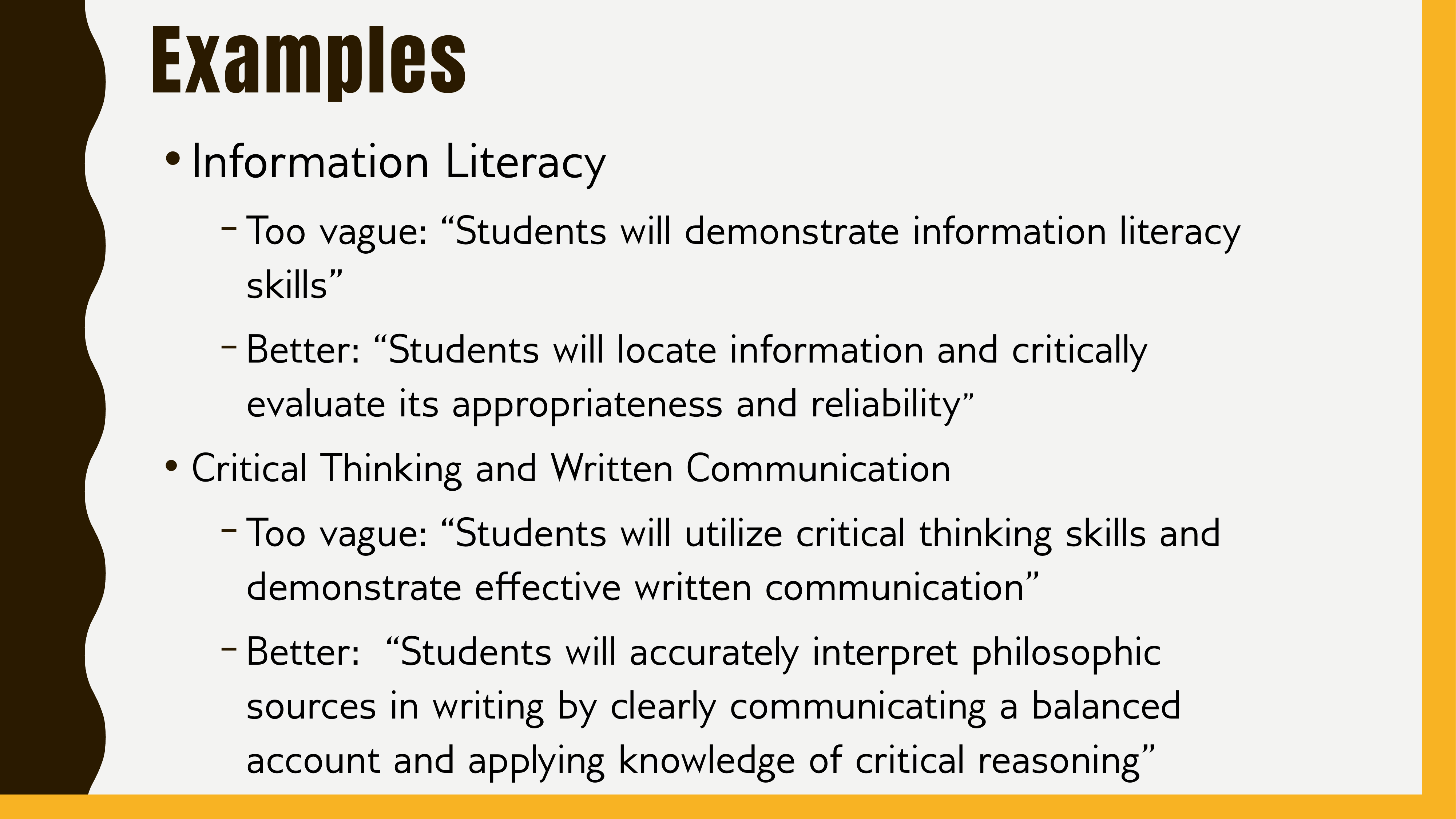

# Examples
Information Literacy
Too vague: “Students will demonstrate information literacy skills”
Better: “Students will locate information and critically evaluate its appropriateness and reliability”
Critical Thinking and Written Communication
Too vague: “Students will utilize critical thinking skills and demonstrate effective written communication”
Better:  “Students will accurately interpret philosophic sources in writing by clearly communicating a balanced account and applying knowledge of critical reasoning”